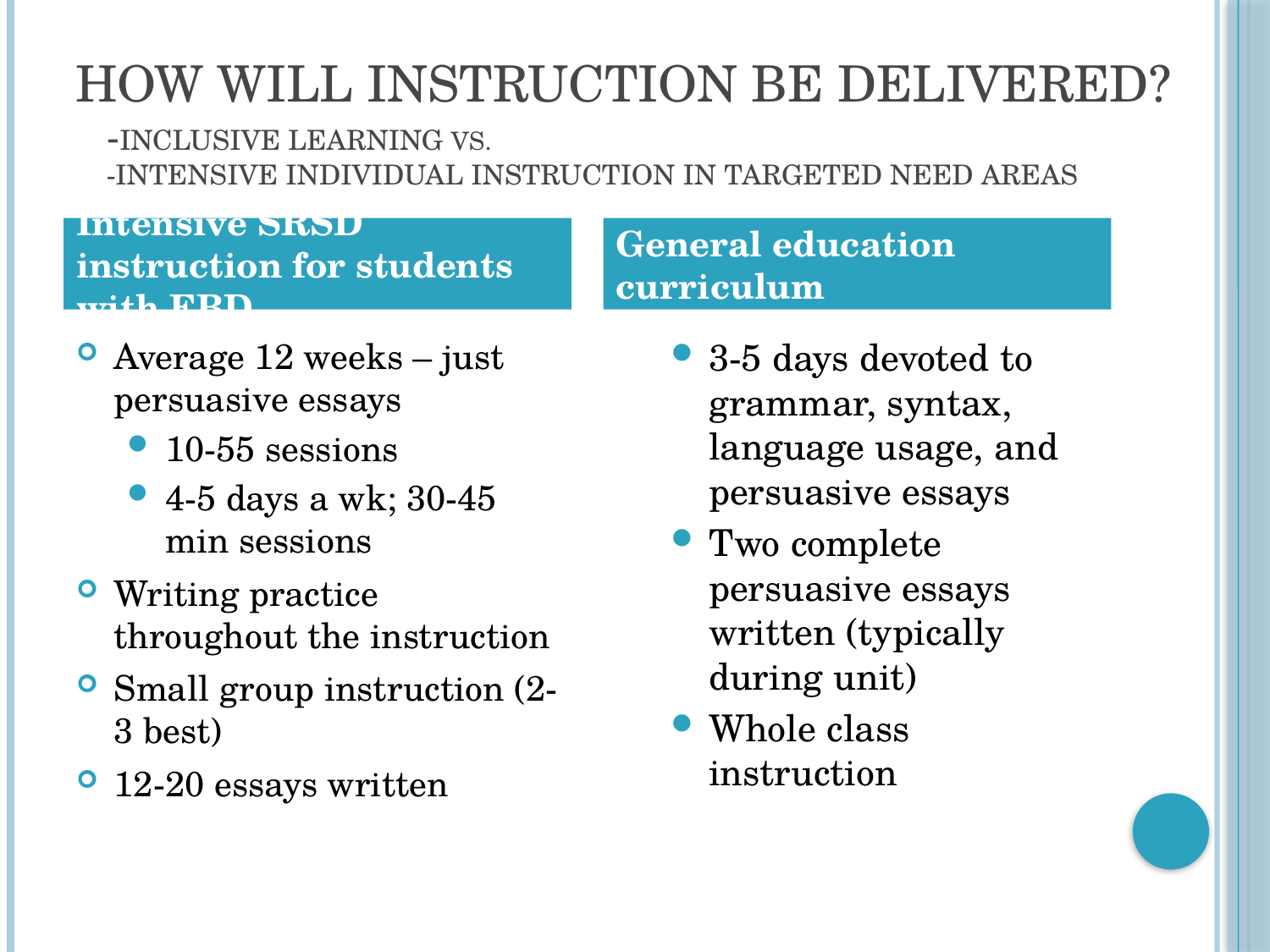

# how will instruction be delivered? -Inclusive learning VS. -Intensive individual instruction in targeted need areas
Intensive SRSD instruction for students with EBD
General education curriculum
Average 12 weeks – just persuasive essays
10-55 sessions
4-5 days a wk; 30-45 min sessions
Writing practice throughout the instruction
Small group instruction (2-3 best)
12-20 essays written
3-5 days devoted to grammar, syntax, language usage, and persuasive essays
Two complete persuasive essays written (typically during unit)
Whole class instruction